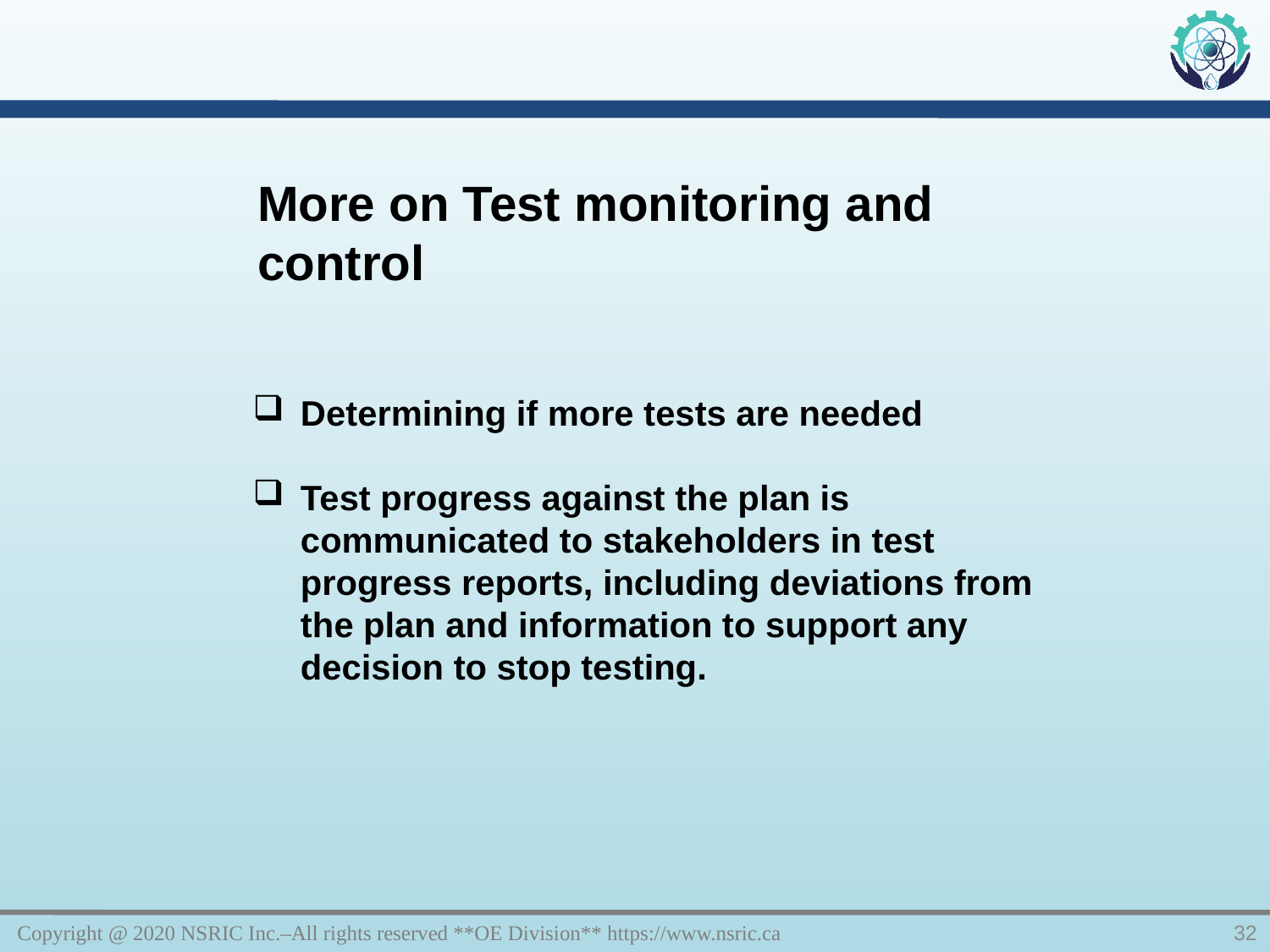

More on Test monitoring and control

Determining if more tests are needed

Test progress against the plan is communicated to stakeholders in test progress reports, including deviations from the plan and information to support any decision to stop testing.

Copyright @ 2020 NSRIC Inc.–All rights reserved **OE Division** https://www.nsric.ca
32